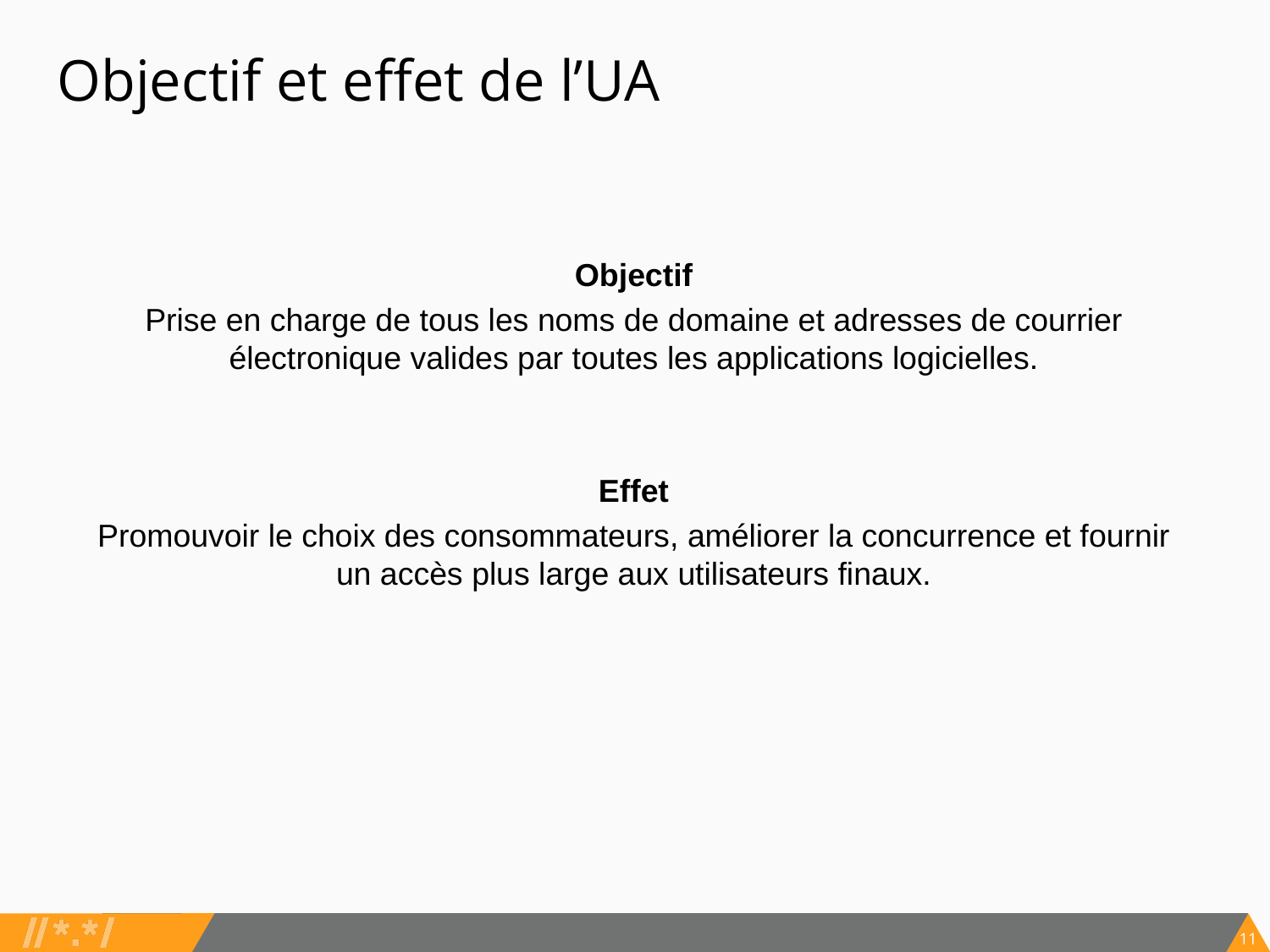

# Objectif et effet de l’UA

Objectif
Prise en charge de tous les noms de domaine et adresses de courrier électronique valides par toutes les applications logicielles.

Effet
Promouvoir le choix des consommateurs, améliorer la concurrence et fournir un accès plus large aux utilisateurs finaux.